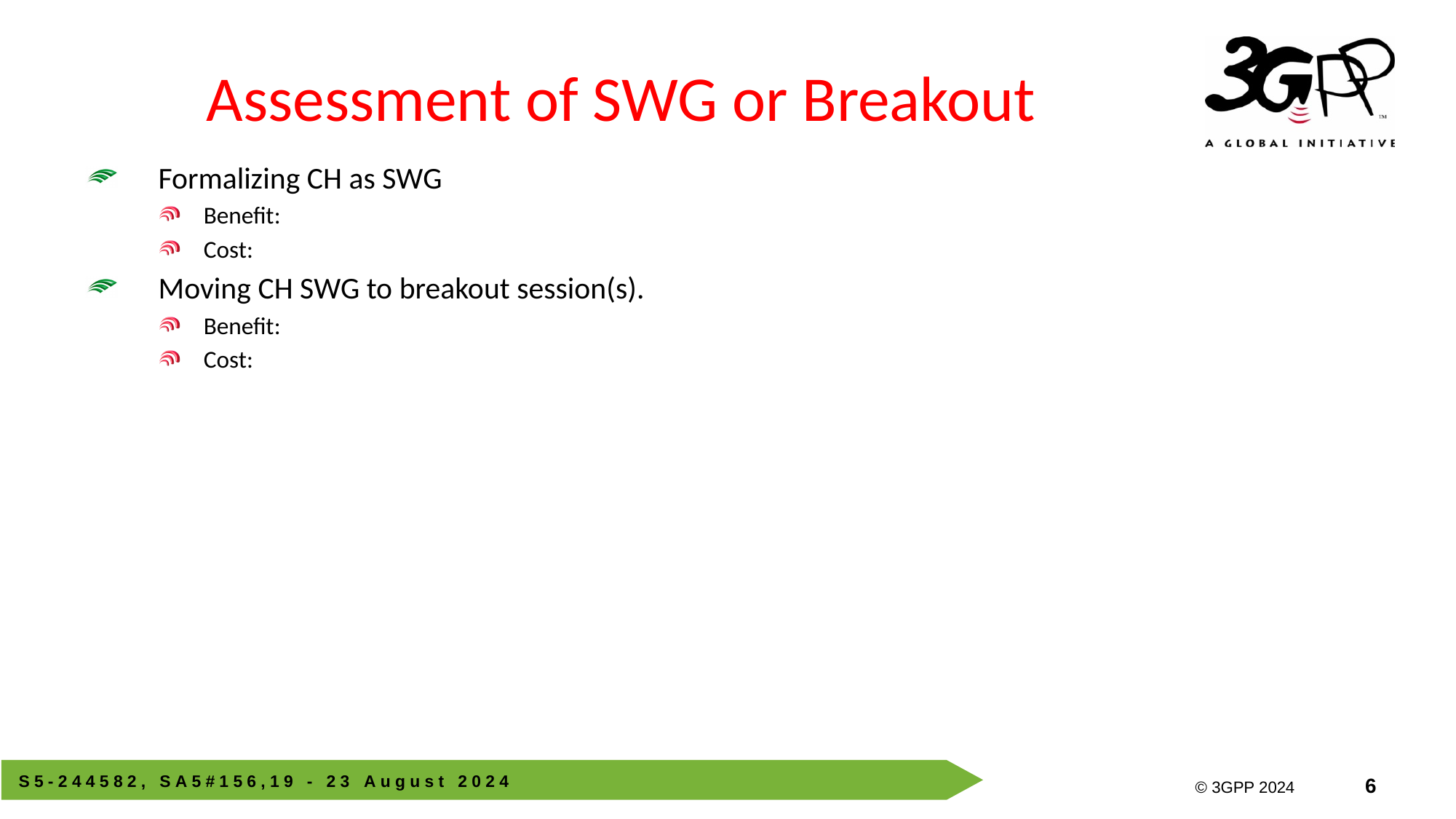

# Assessment of SWG or Breakout
Formalizing CH as SWG
Benefit:
Cost:
Moving CH SWG to breakout session(s).
Benefit:
Cost: